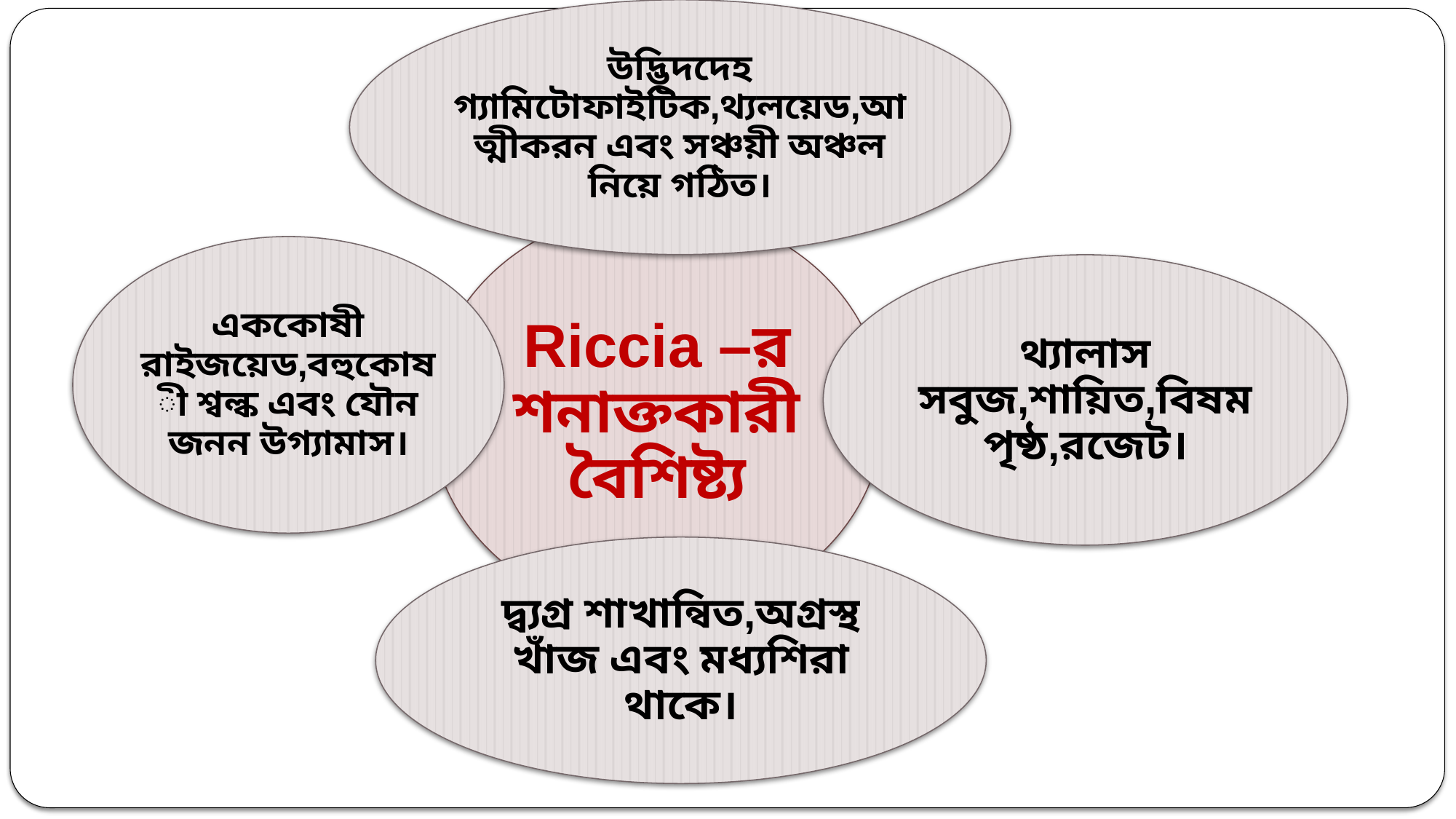

Riccia –র শনাক্তকারী বৈশিষ্ট্য

উদ্ভিদদেহ গ্যামিটোফাইটিক,থ্যলয়েড,আত্মীকরন এবং সঞ্চয়ী অঞ্চল নিয়ে গঠিত।

থ্যালাস সবুজ,শায়িত,বিষমপৃষ্ঠ,রজেট।

দ্ব্যগ্র শাখান্বিত,অগ্রস্থ খাঁজ এবং মধ্যশিরা থাকে।

এককোষী রাইজয়েড,বহুকোষী শ্বল্ক এবং যৌন জনন উগ্যামাস।